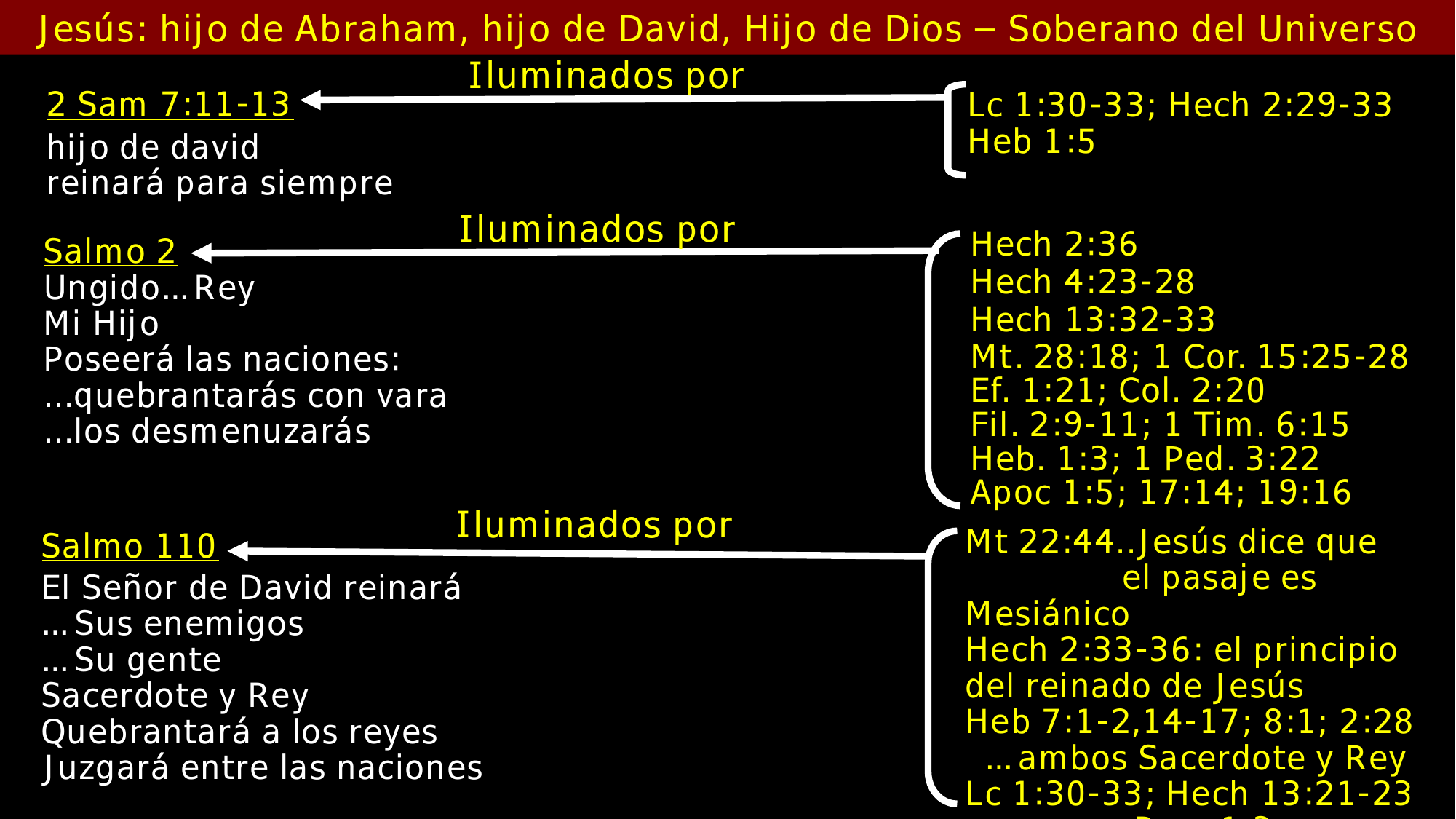

Jesús: hijo de Abraham, hijo de David, Hijo de Dios – Soberano del Universo
Iluminados por
2 Sam 7:11-13
Lc 1:30-33; Hech 2:29-33
Heb 1:5

hijo de david
reinará para siempre
Iluminados por
Hech 2:36
Hech 4:23-28
Hech 13:32-33
Salmo 2

Ungido…Rey
Mi Hijo
Poseerá las naciones:
...quebrantarás con vara
...los desmenuzarás
Mt. 28:18; 1 Cor. 15:25-28
Ef. 1:21; Col. 2:20
Fil. 2:9-11; 1 Tim. 6:15
Heb. 1:3; 1 Ped. 3:22
Apoc 1:5; 17:14; 19:16
Iluminados por
Mt 22:44..Jesús dice que                       el pasaje es Mesiánico
Hech 2:33-36: el principio del reinado de Jesús
Heb 7:1-2,14-17; 8:1; 2:28
  …ambos Sacerdote y Rey
Lc 1:30-33; Hech 13:21-23
Rom 1:3
Salmo 110

El Señor de David reinará
…Sus enemigos
…Su gente
Sacerdote y Rey
Quebrantará a los reyes
Juzgará entre las naciones